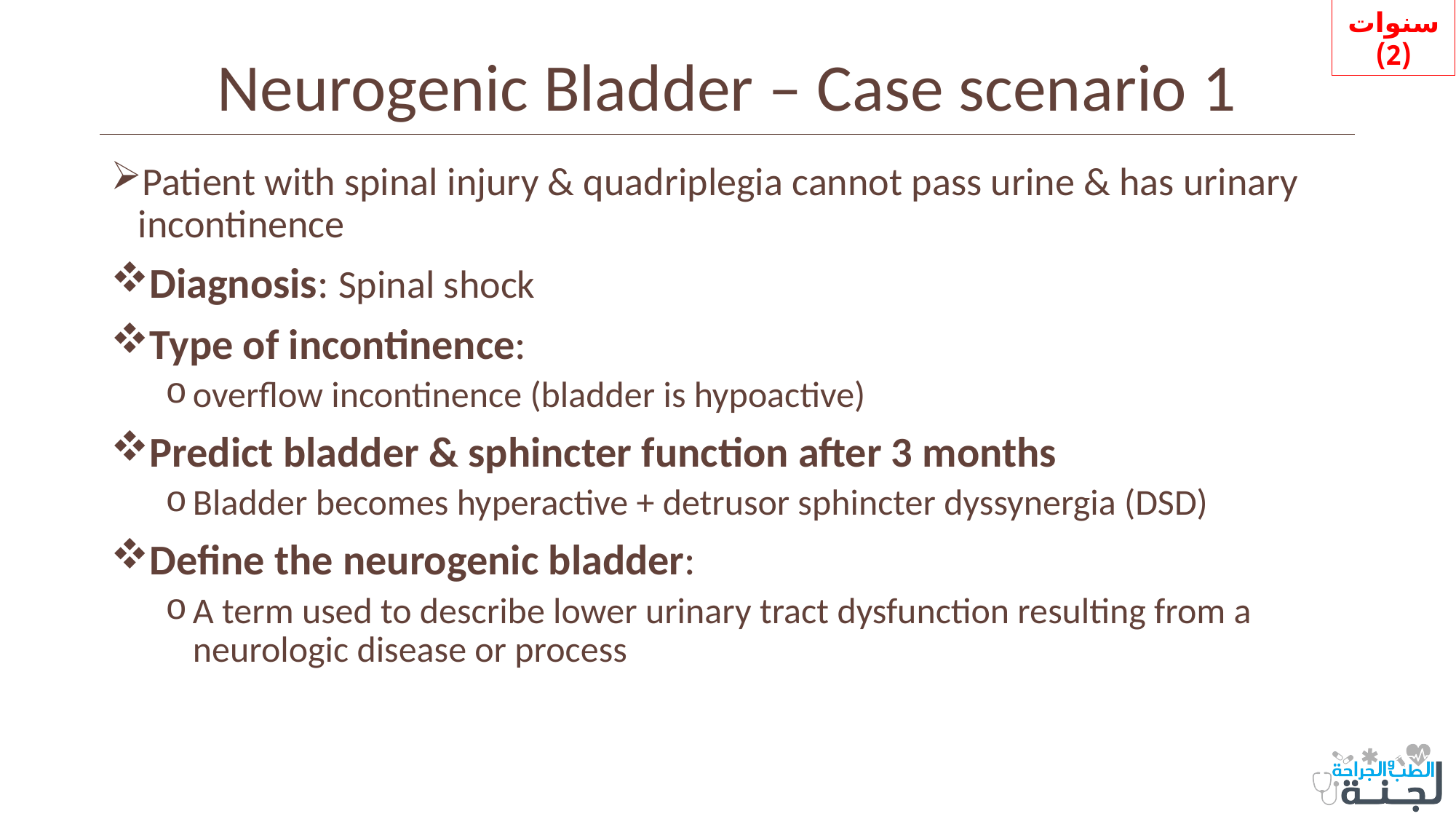

سنوات (2)
# Neurogenic Bladder – Case scenario 1
Patient with spinal injury & quadriplegia cannot pass urine & has urinary incontinence
Diagnosis: Spinal shock
Type of incontinence:
overflow incontinence (bladder is hypoactive)
Predict bladder & sphincter function after 3 months
Bladder becomes hyperactive + detrusor sphincter dyssynergia (DSD)
Define the neurogenic bladder:
A term used to describe lower urinary tract dysfunction resulting from a neurologic disease or process